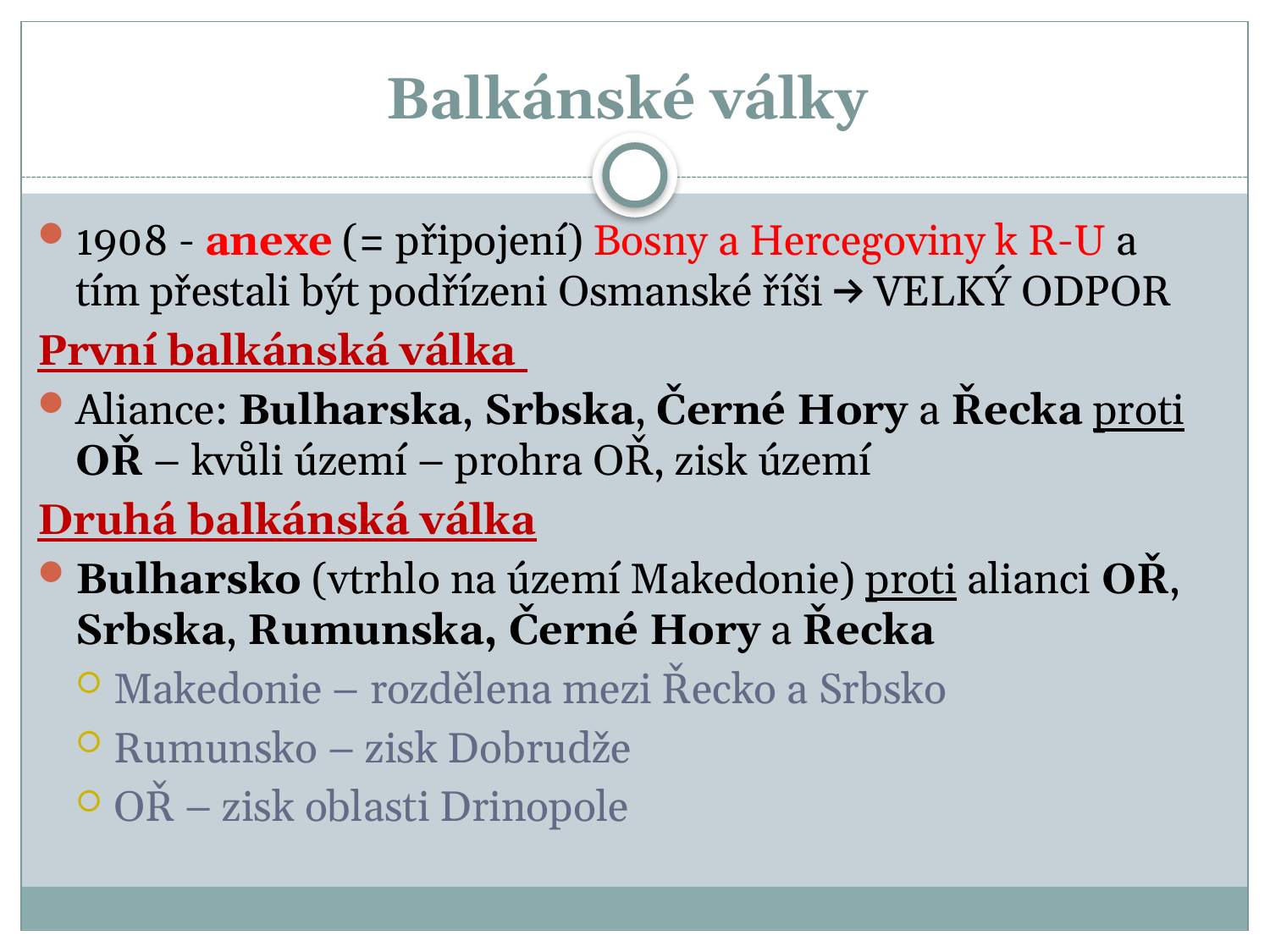

# Balkánské války
1908 - anexe (= připojení) Bosny a Hercegoviny k R-U a tím přestali být podřízeni Osmanské říši → VELKÝ ODPOR
První balkánská válka
Aliance: Bulharska, Srbska, Černé Hory a Řecka proti OŘ – kvůli území – prohra OŘ, zisk území
Druhá balkánská válka
Bulharsko (vtrhlo na území Makedonie) proti alianci OŘ, Srbska, Rumunska, Černé Hory a Řecka
Makedonie – rozdělena mezi Řecko a Srbsko
Rumunsko – zisk Dobrudže
OŘ – zisk oblasti Drinopole